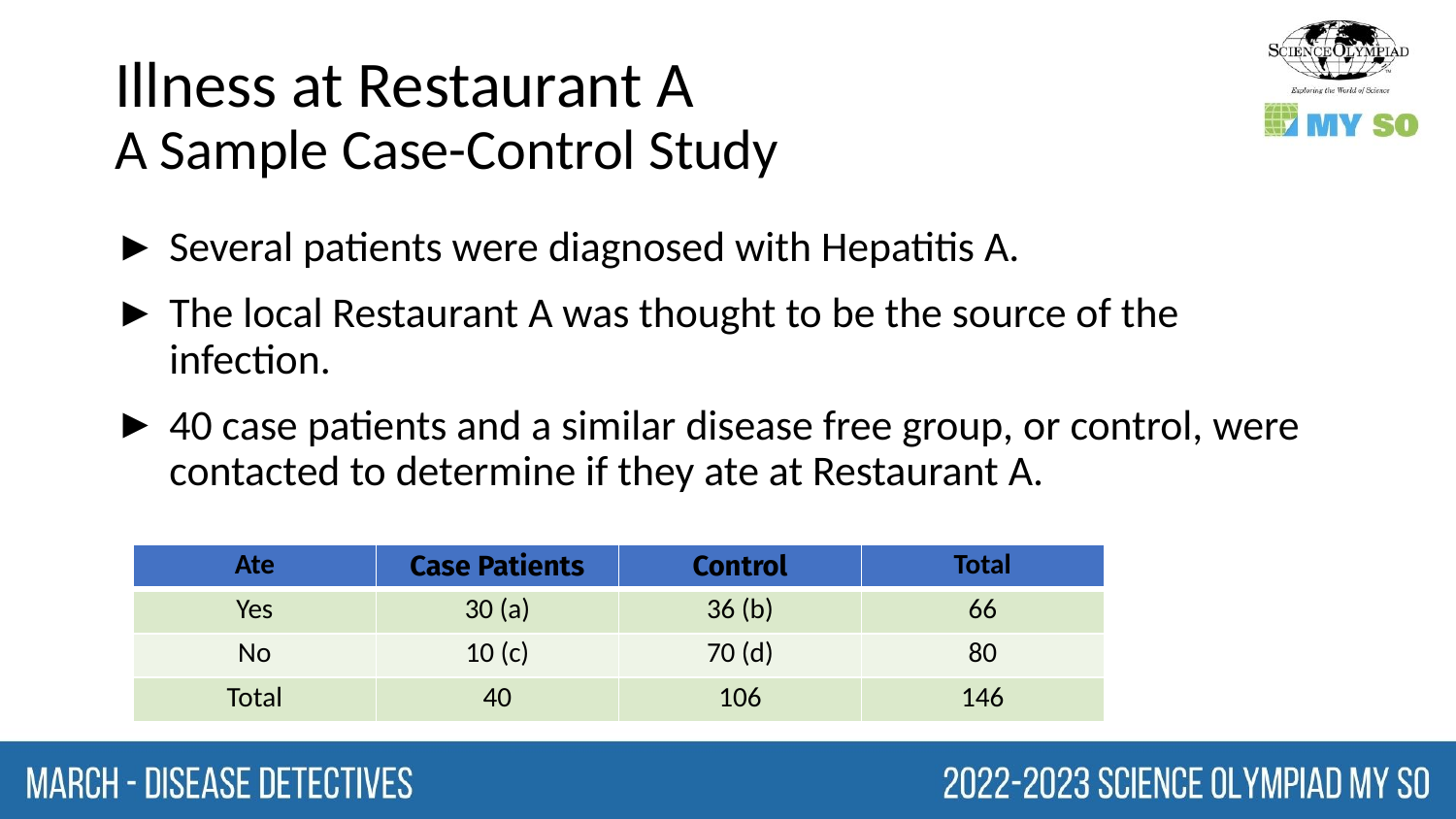

# Illness at Restaurant A A Sample Case-Control Study
Several patients were diagnosed with Hepatitis A.
The local Restaurant A was thought to be the source of the infection.
40 case patients and a similar disease free group, or control, were contacted to determine if they ate at Restaurant A.

| Ate | Case Patients | Control | Total |
| --- | --- | --- | --- |
| Yes | 30 (a) | 36 (b) | 66 |
| No | 10 (c) | 70 (d) | 80 |
| Total | 40 | 106 | 146 |